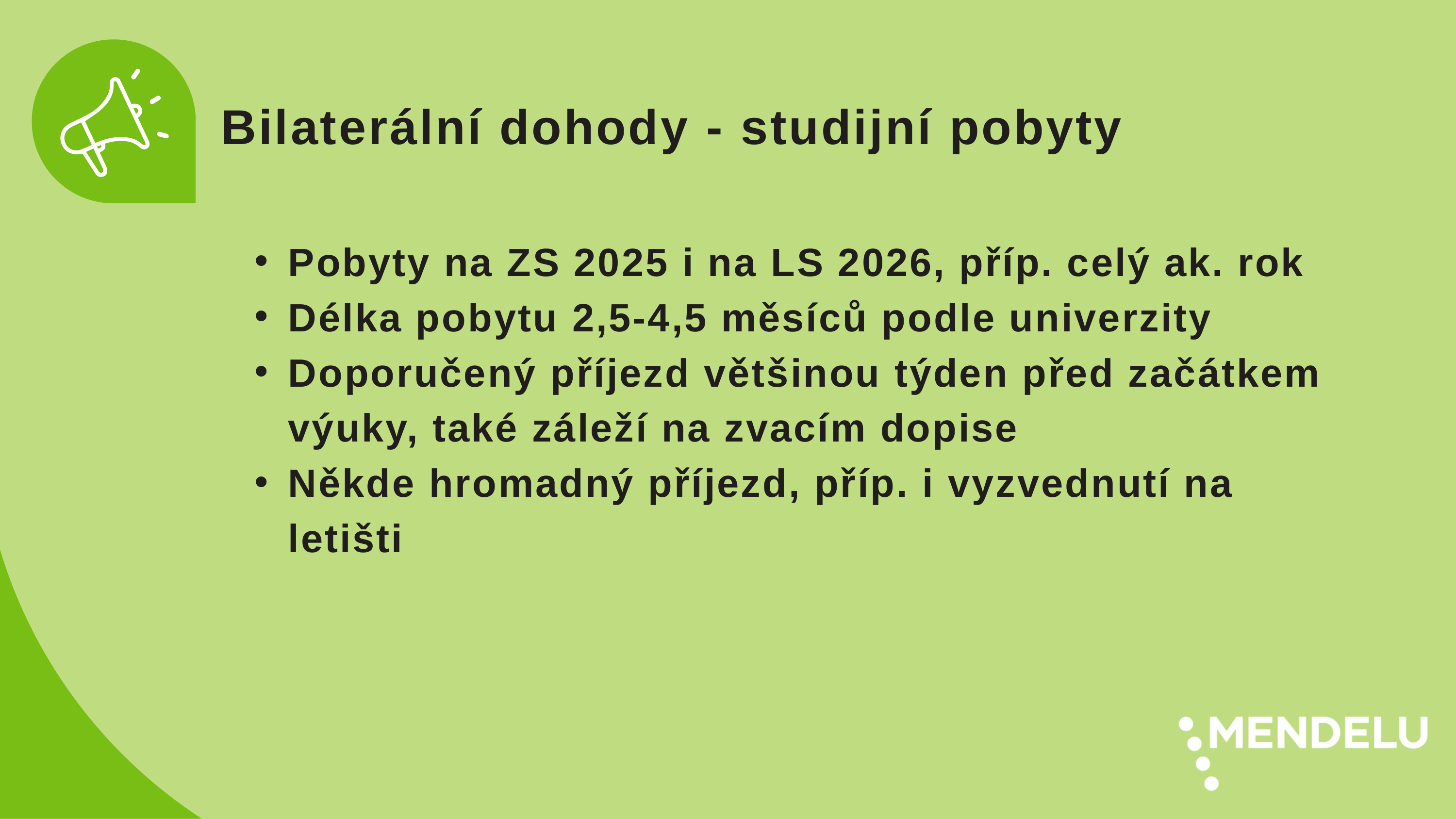

Bilaterální dohody - studijní pobyty
Pobyty na ZS 2025 i na LS 2026, příp. celý ak. rok
Délka pobytu 2,5-4,5 měsíců podle univerzity
Doporučený příjezd většinou týden před začátkem výuky, také záleží na zvacím dopise
Někde hromadný příjezd, příp. i vyzvednutí na letišti